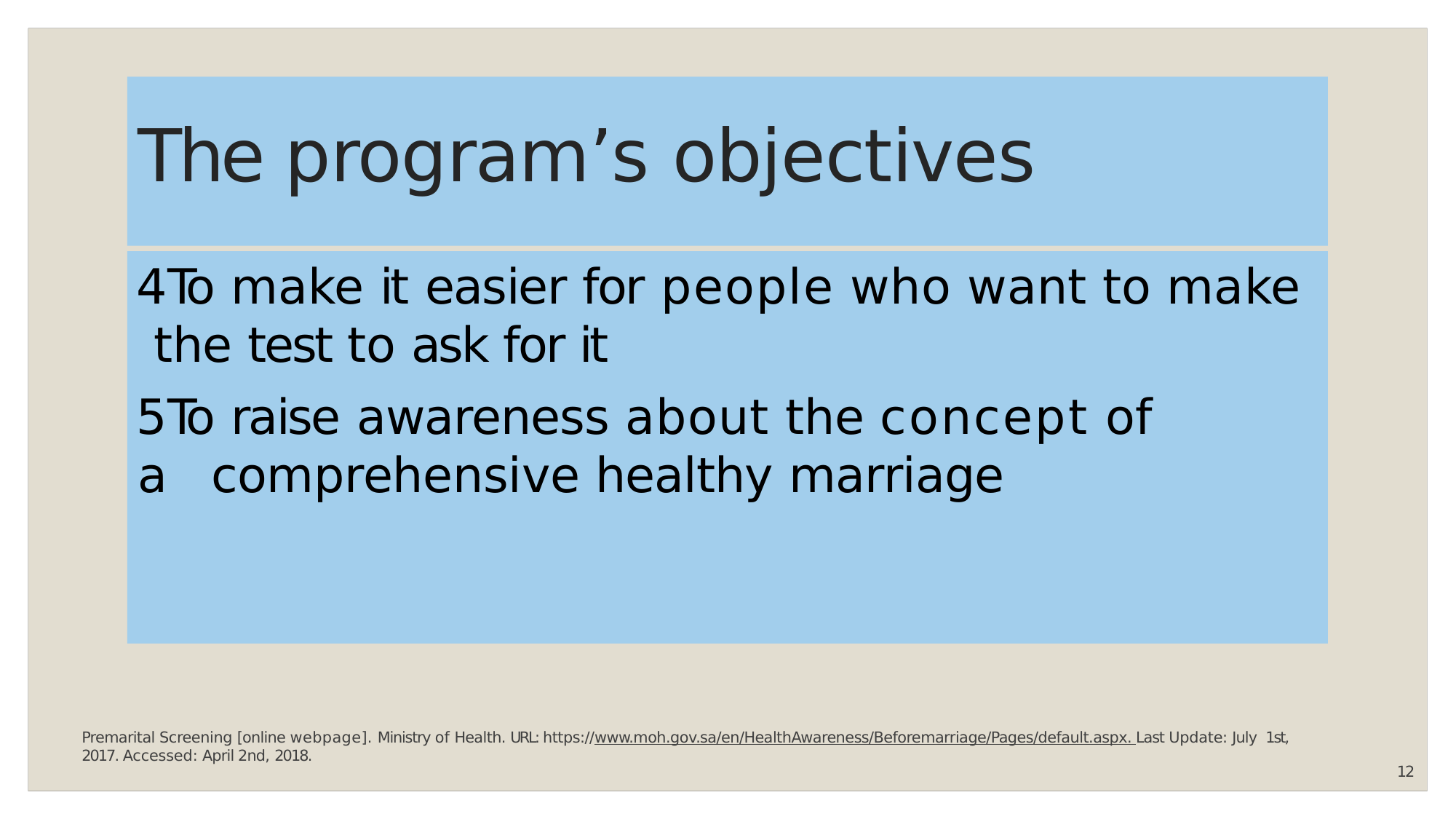

# The program’s objectives

To make it easier for people who want to make  the test to ask for it
To raise awareness about the concept of a  comprehensive healthy marriage
Premarital Screening [online webpage]. Ministry of Health. URL: https://www.moh.gov.sa/en/HealthAwareness/Beforemarriage/Pages/default.aspx. Last Update: July  1st, 2017. Accessed: April 2nd, 2018.
12